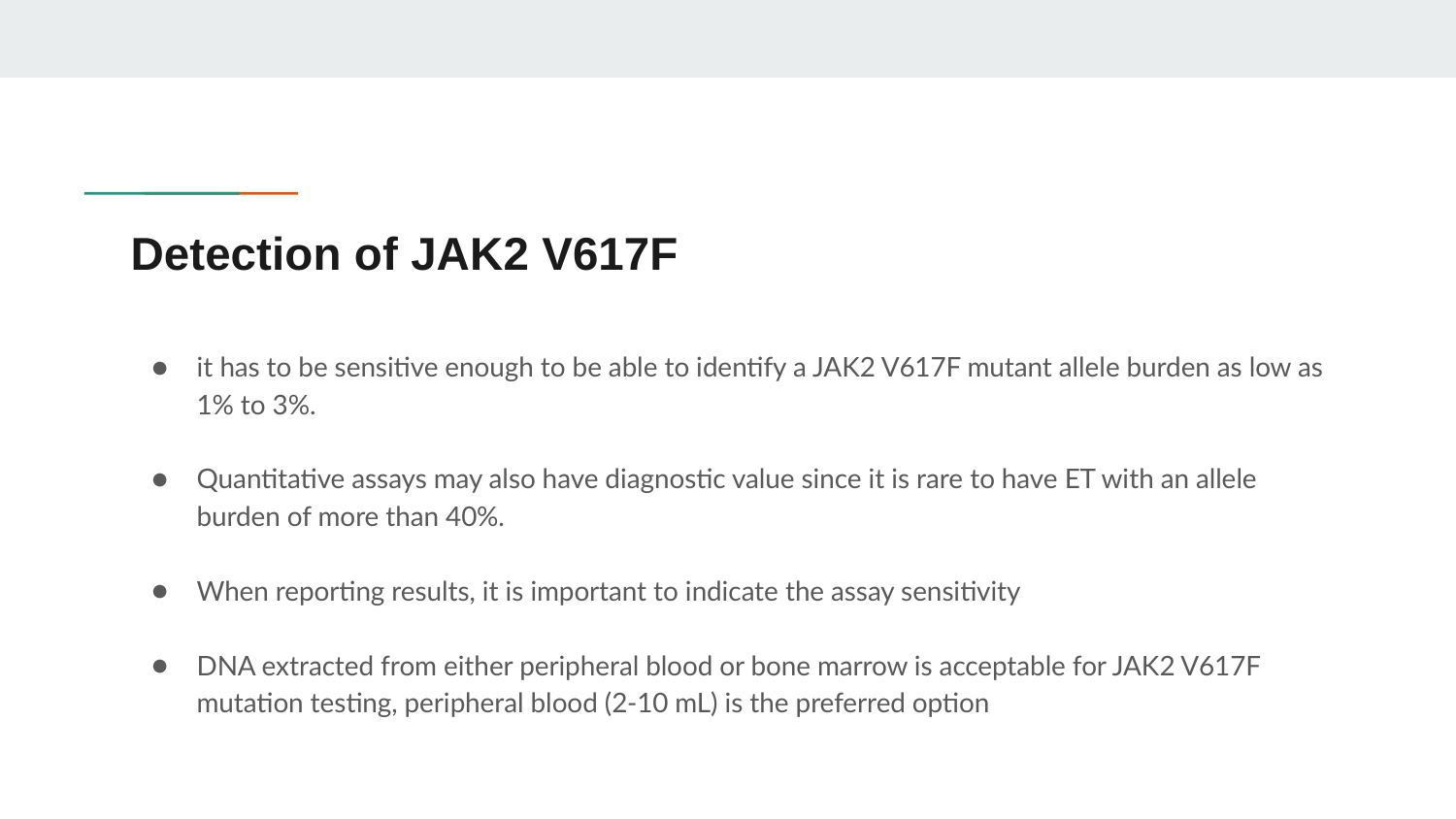

# Detection of JAK2 V617F
it has to be sensitive enough to be able to identify a JAK2 V617F mutant allele burden as low as 1% to 3%.

Quantitative assays may also have diagnostic value since it is rare to have ET with an allele burden of more than 40%.

When reporting results, it is important to indicate the assay sensitivity

DNA extracted from either peripheral blood or bone marrow is acceptable for JAK2 V617F mutation testing, peripheral blood (2-10 mL) is the preferred option